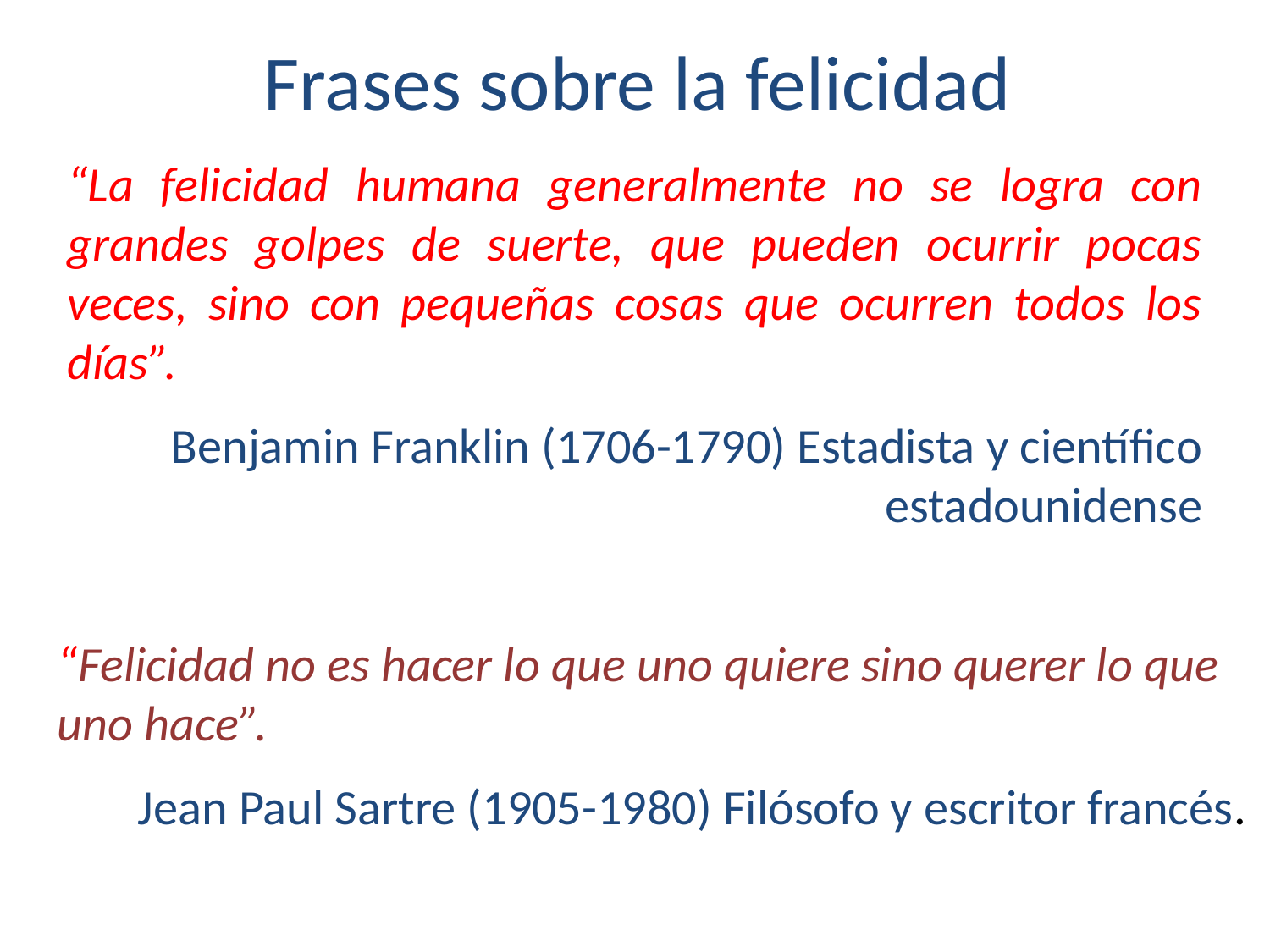

# Frases sobre la felicidad
“La felicidad humana generalmente no se logra con grandes golpes de suerte, que pueden ocurrir pocas veces, sino con pequeñas cosas que ocurren todos los días”.
 Benjamin Franklin (1706-1790) Estadista y científico estadounidense
“Felicidad no es hacer lo que uno quiere sino querer lo que uno hace”.
 Jean Paul Sartre (1905-1980) Filósofo y escritor francés.